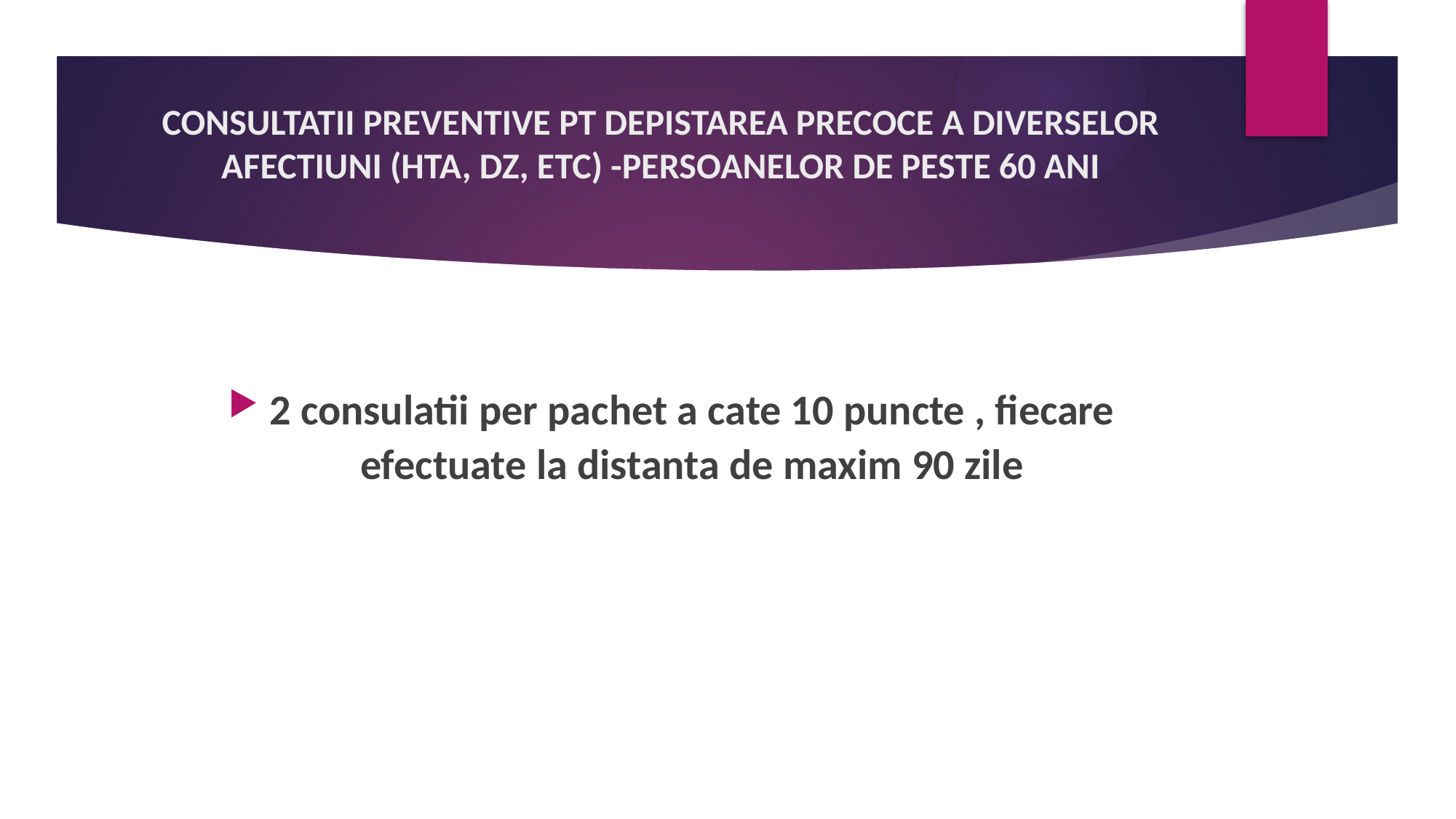

# CONSULTATII PREVENTIVE PT DEPISTAREA PRECOCE A DIVERSELOR AFECTIUNI (HTA, DZ, ETC) -PERSOANELOR DE PESTE 60 ANI
2 consulatii per pachet a cate 10 puncte , fiecare efectuate la distanta de maxim 90 zile